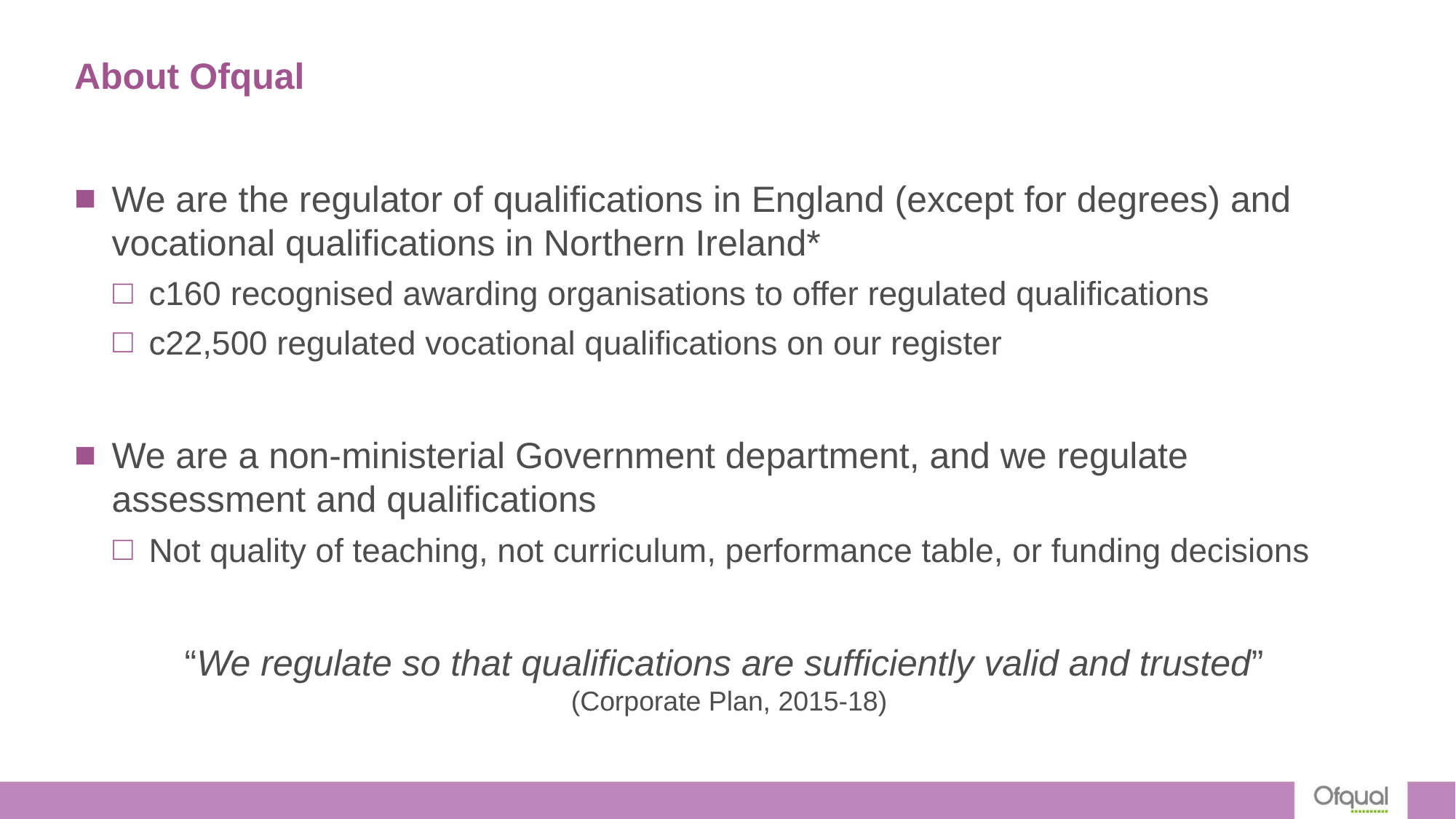

# About Ofqual
We are the regulator of qualifications in England (except for degrees) and vocational qualifications in Northern Ireland*
c160 recognised awarding organisations to offer regulated qualifications
c22,500 regulated vocational qualifications on our register

We are a non-ministerial Government department, and we regulate assessment and qualifications
Not quality of teaching, not curriculum, performance table, or funding decisions

“We regulate so that qualifications are sufficiently valid and trusted”
(Corporate Plan, 2015-18)